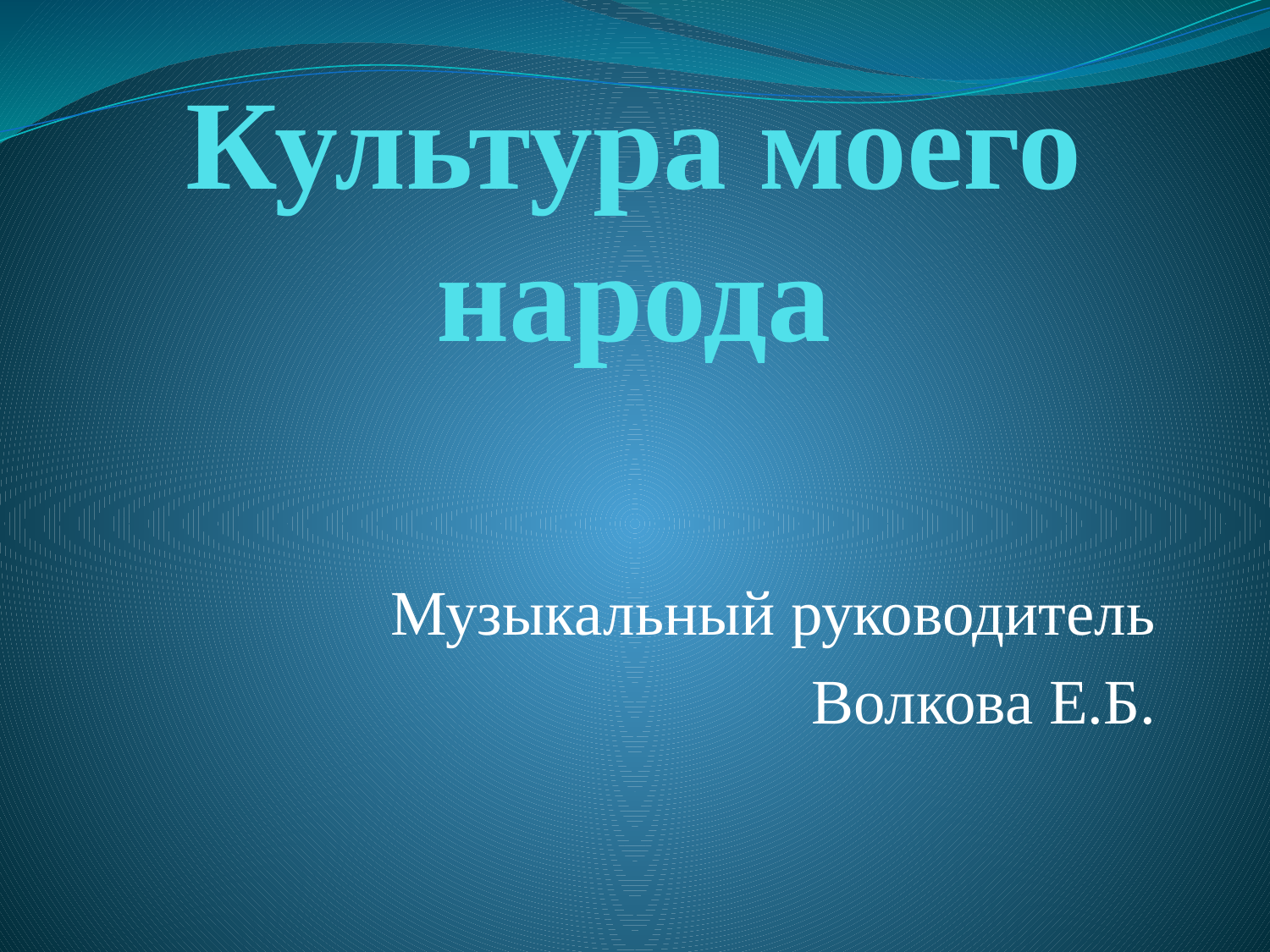

# Культура моего народа
Музыкальный руководитель
Волкова Е.Б.